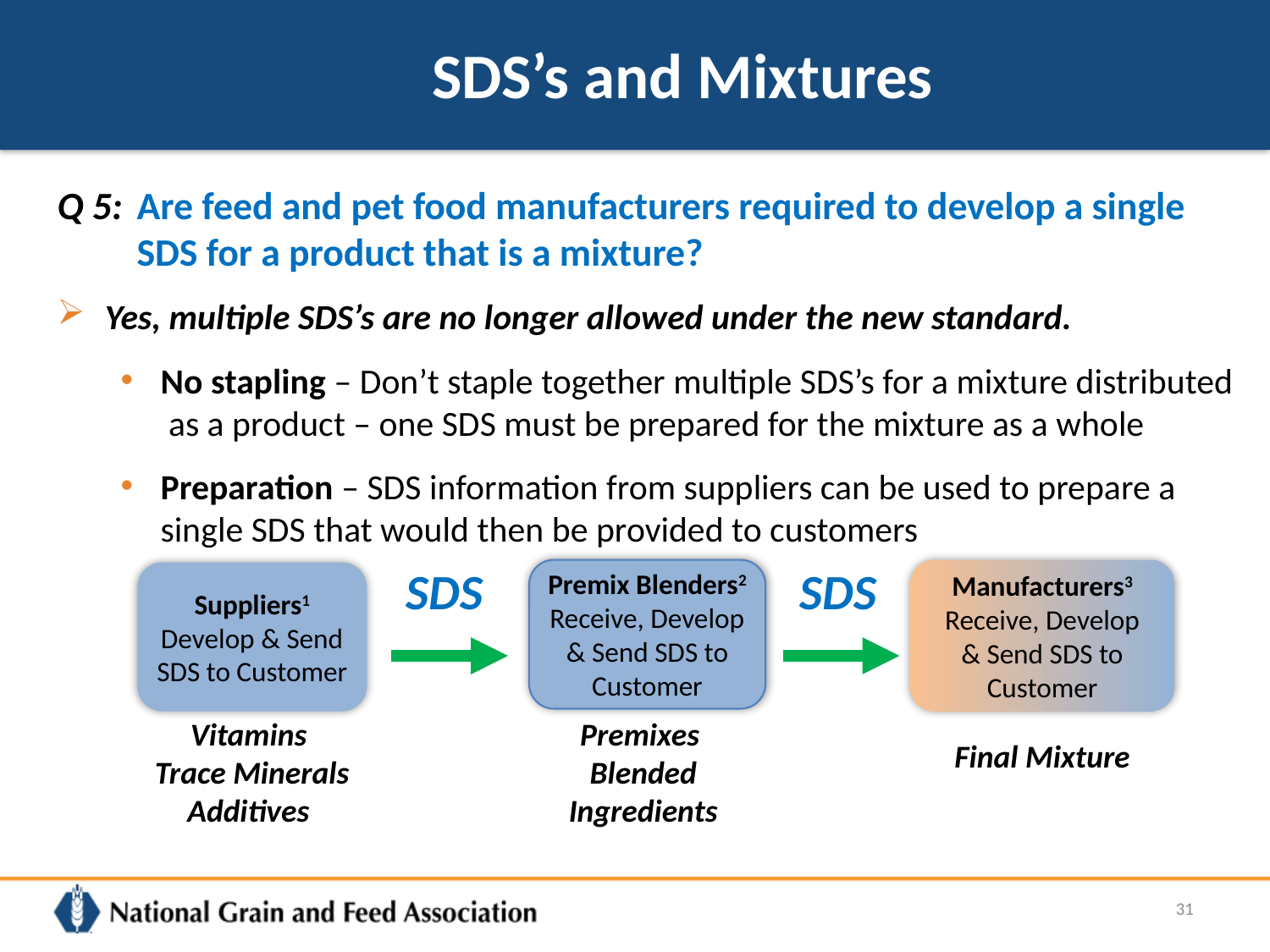

SDS’s and Mixtures
Q 5:	Are feed and pet food manufacturers required to develop a single SDS for a product that is a mixture?
Yes, multiple SDS’s are no longer allowed under the new standard.
No stapling – Don’t staple together multiple SDS’s for a mixture distributed  as a product – one SDS must be prepared for the mixture as a whole
Preparation – SDS information from suppliers can be used to prepare a single SDS that would then be provided to customers

   SDS

   SDS
Premix Blenders2
Receive, Develop
& Send SDS to Customer
Manufacturers3
Receive, Develop
& Send SDS to Customer
Suppliers1
Develop & Send SDS to Customer
Premixes
Blended Ingredients
# Vitamins Trace Minerals Additives
Final Mixture
31